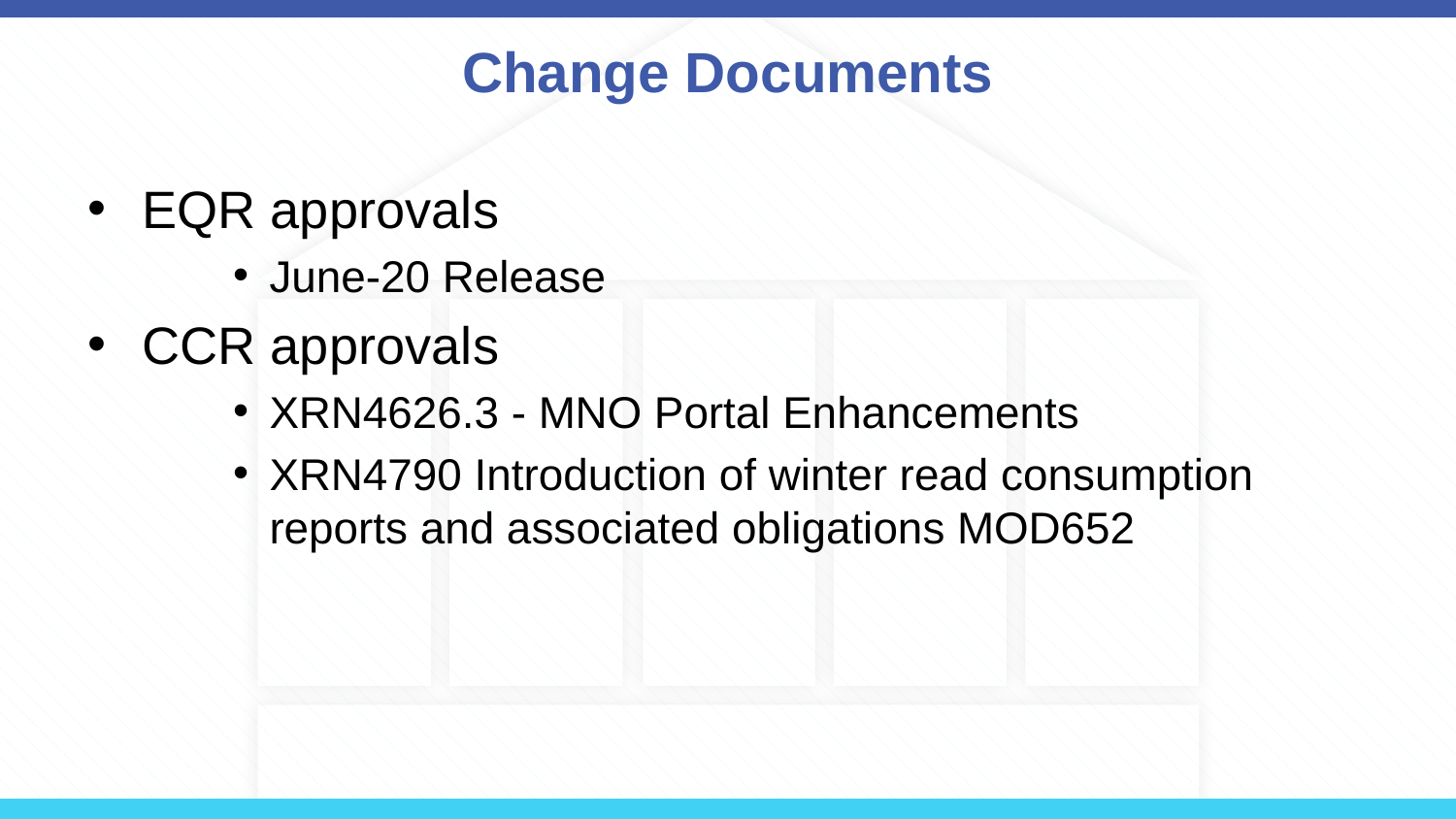

# Change Documents
EQR approvals
June-20 Release
CCR approvals
XRN4626.3 - MNO Portal Enhancements
XRN4790 Introduction of winter read consumption reports and associated obligations MOD652